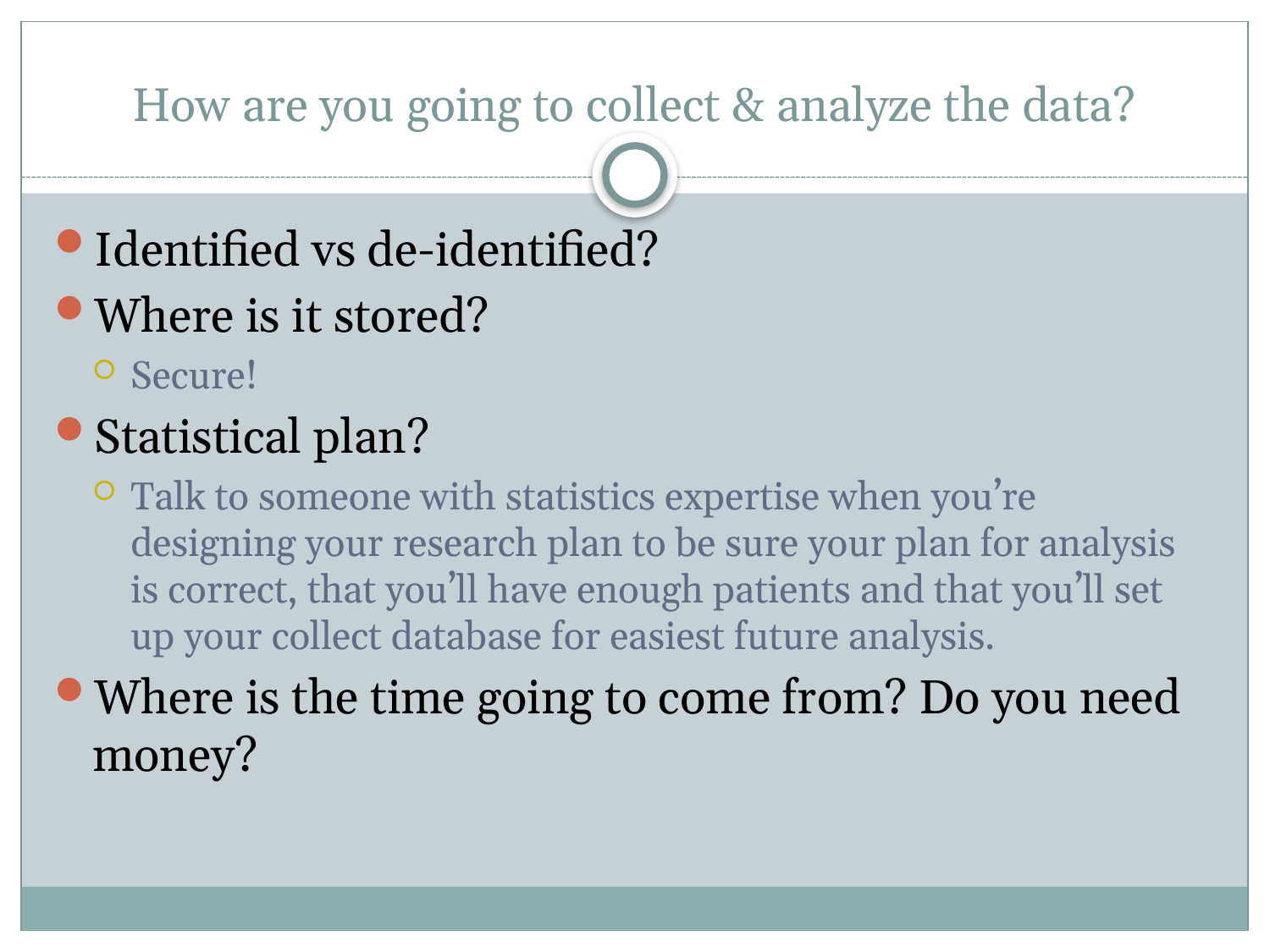

# How are you going to collect & analyze the data?
Identified vs de-identified?
Where is it stored?
Secure!
Statistical plan?
Talk to someone with statistics expertise when you’re designing your research plan to be sure your plan for analysis is correct, that you’ll have enough patients and that you’ll set up your collect database for easiest future analysis.
Where is the time going to come from? Do you need money?